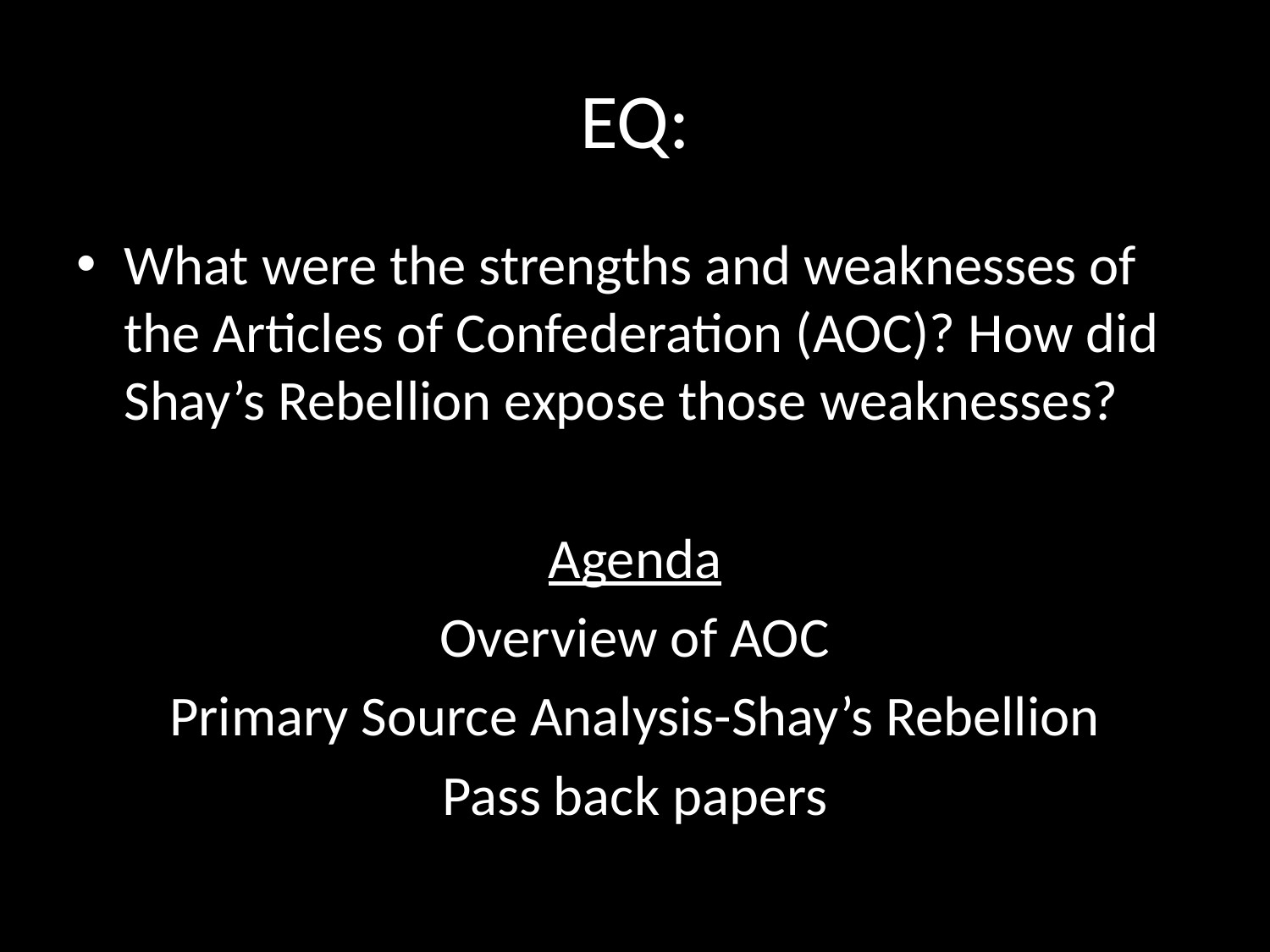

# EQ:
What were the strengths and weaknesses of the Articles of Confederation (AOC)? How did Shay’s Rebellion expose those weaknesses?

Agenda
Overview of AOC
Primary Source Analysis-Shay’s Rebellion
Pass back papers